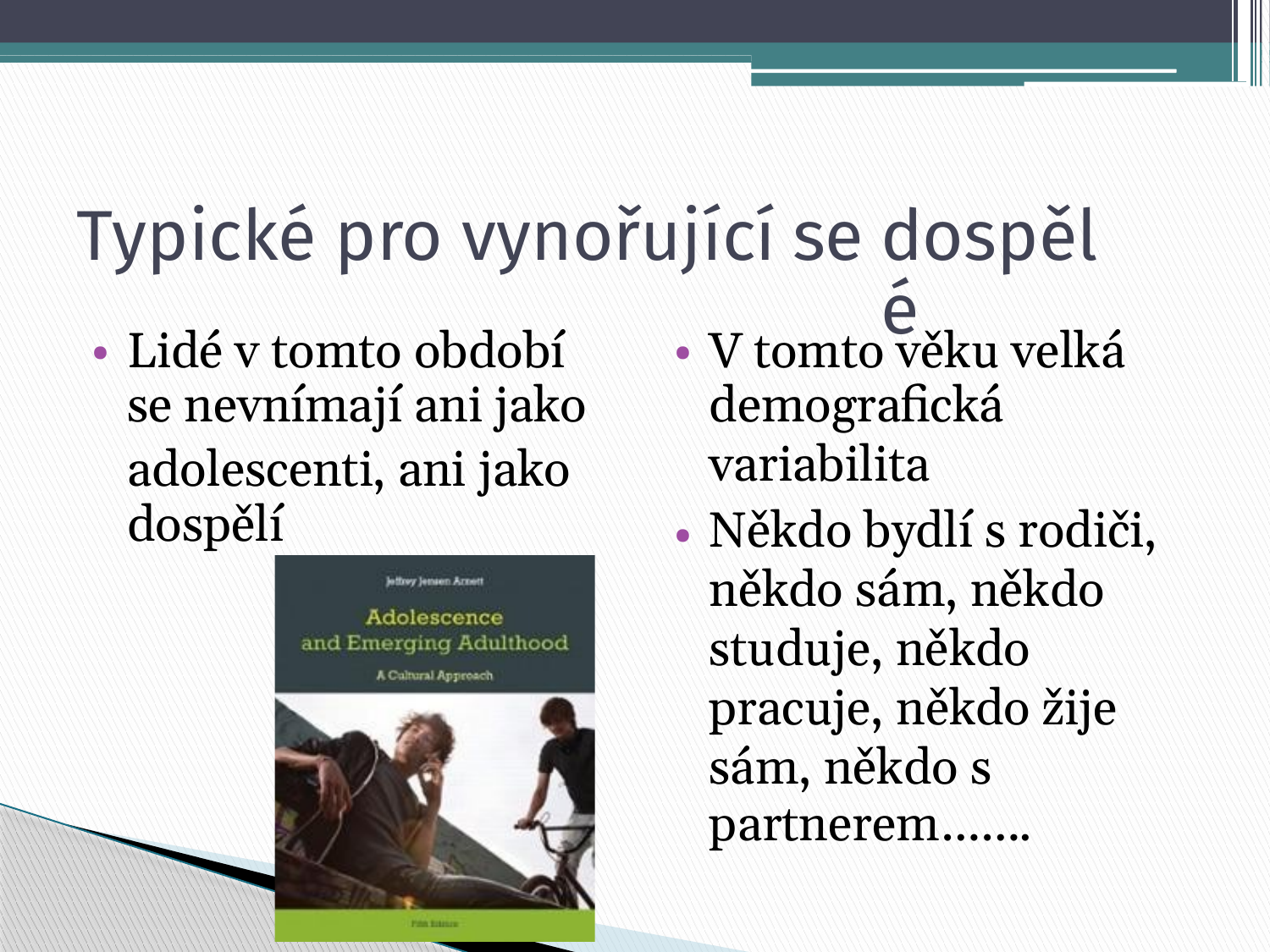

Typické pro vynořující
se
dospělé
•
Lidé v tomto období
se nevnímají ani jako
•
V tomto věku velká
demografická
variabilita
Někdo bydlí s rodiči,
někdo sám, někdo
studuje, někdo
pracuje, někdo žije
sám, někdo s
partnerem…….
adolescenti,
dospělí
ani
jako
•